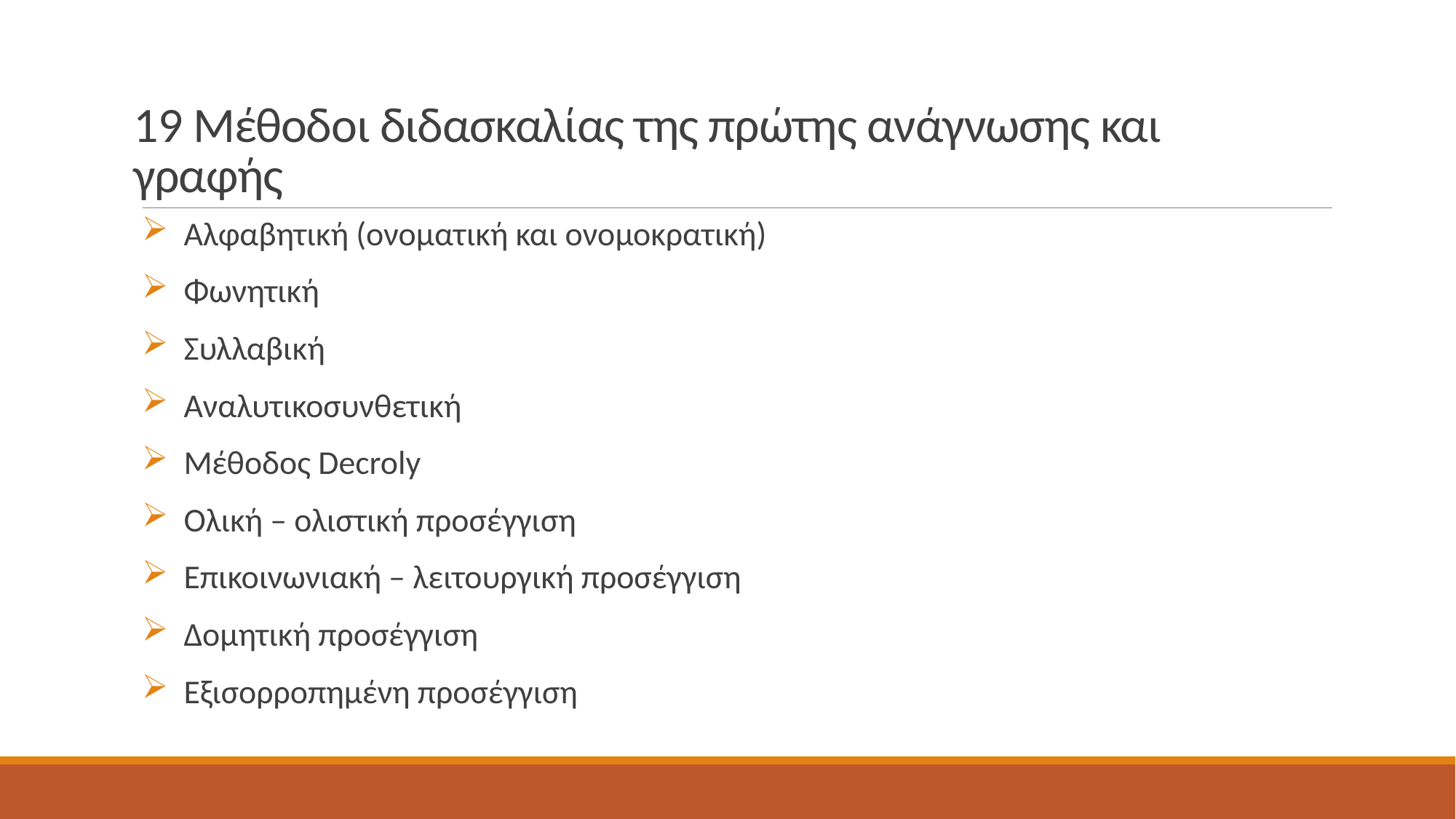

# 19 Μέθοδοι διδασκαλίας της πρώτης ανάγνωσης και γραφής
Αλφαβητική (ονοματική και ονομοκρατική)
Φωνητική
Συλλαβική
Αναλυτικοσυνθετική
Μέθοδος Decroly
Ολική – ολιστική προσέγγιση
Επικοινωνιακή – λειτουργική προσέγγιση
Δομητική προσέγγιση
Εξισορροπημένη προσέγγιση